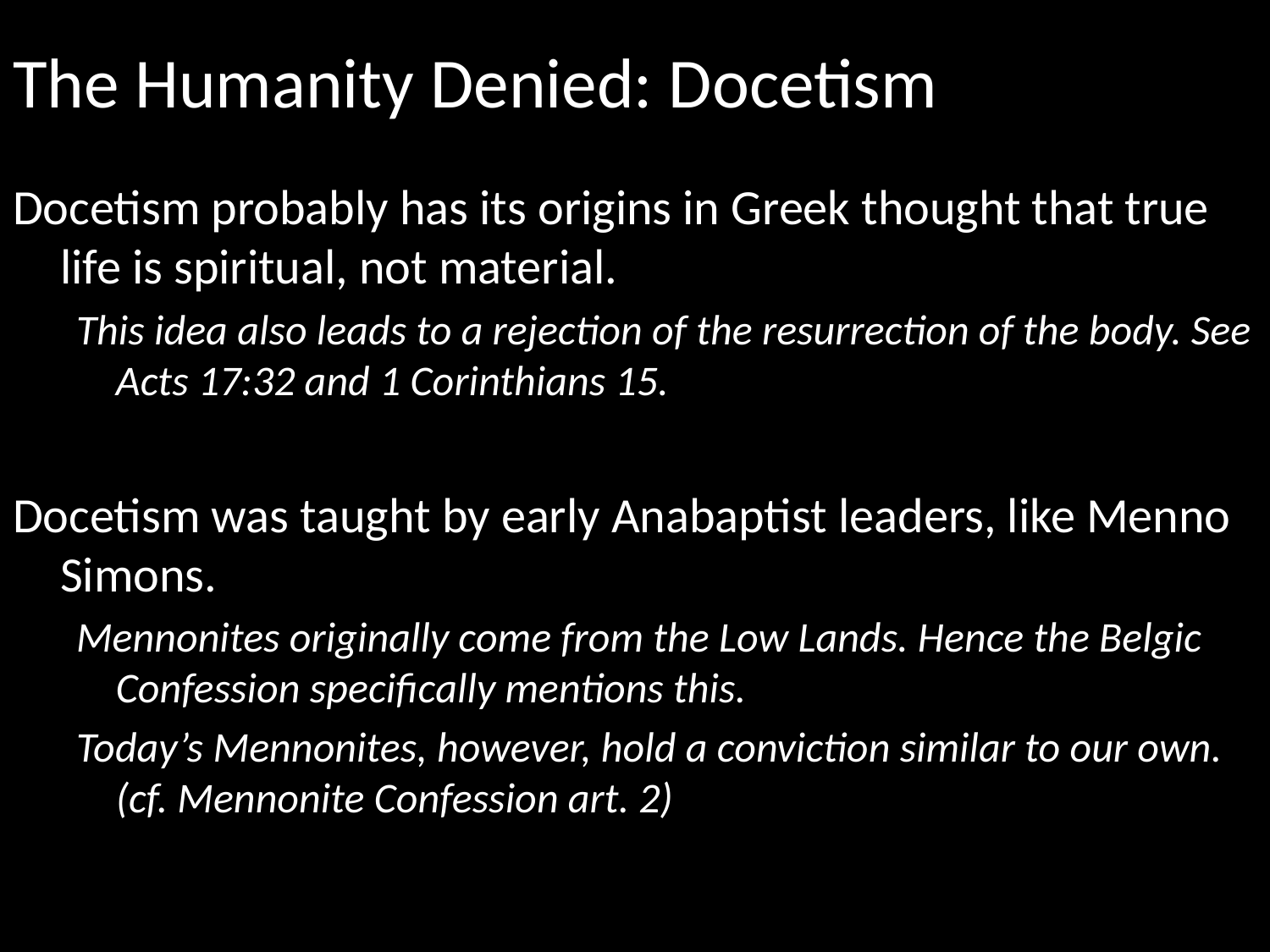

# The Humanity Denied: Docetism
Docetism probably has its origins in Greek thought that true life is spiritual, not material.
This idea also leads to a rejection of the resurrection of the body. See Acts 17:32 and 1 Corinthians 15.

Docetism was taught by early Anabaptist leaders, like Menno Simons.
Mennonites originally come from the Low Lands. Hence the Belgic Confession specifically mentions this.
Today’s Mennonites, however, hold a conviction similar to our own. (cf. Mennonite Confession art. 2)